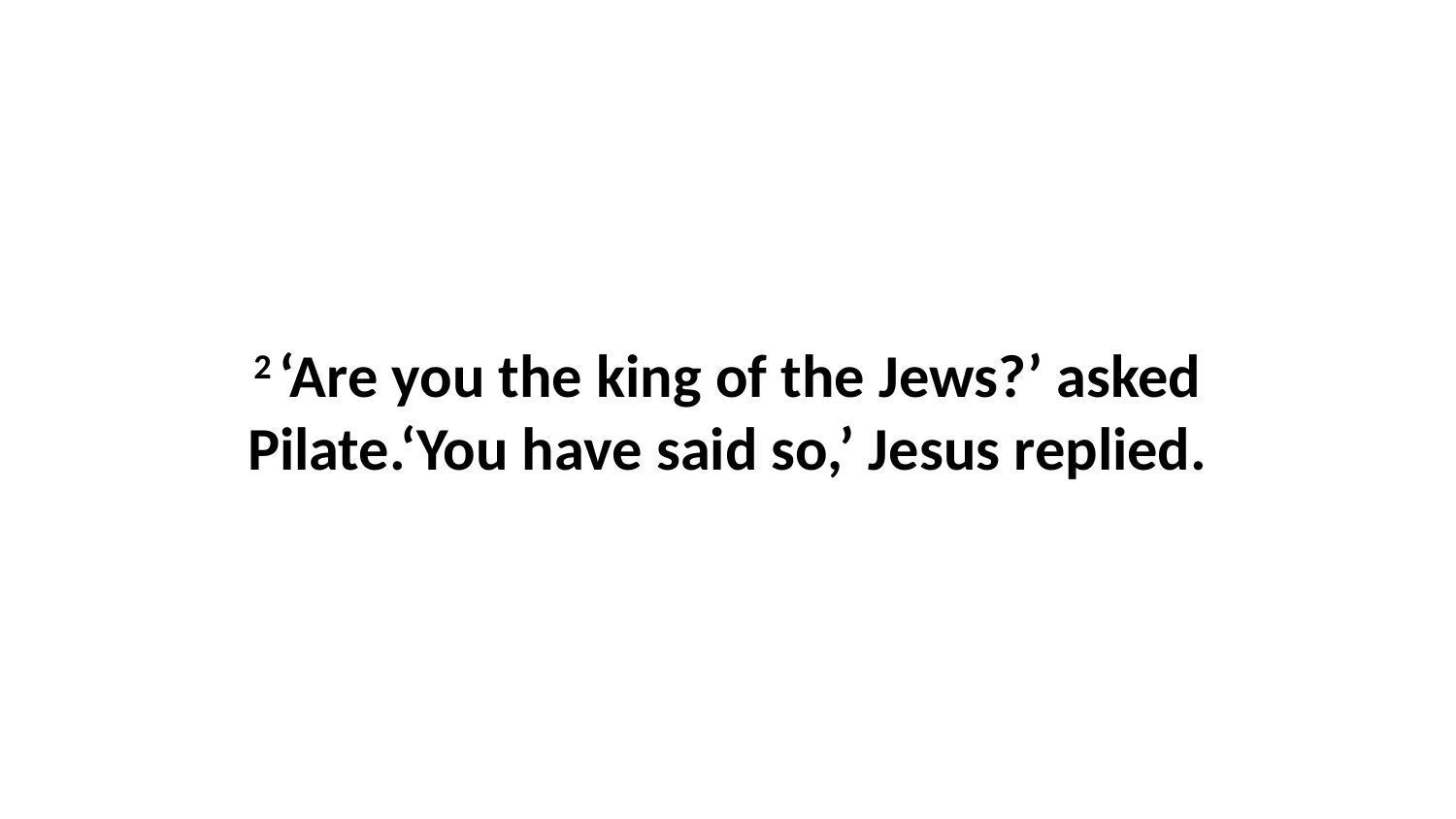

2 ‘Are you the king of the Jews?’ asked Pilate.‘You have said so,’ Jesus replied.